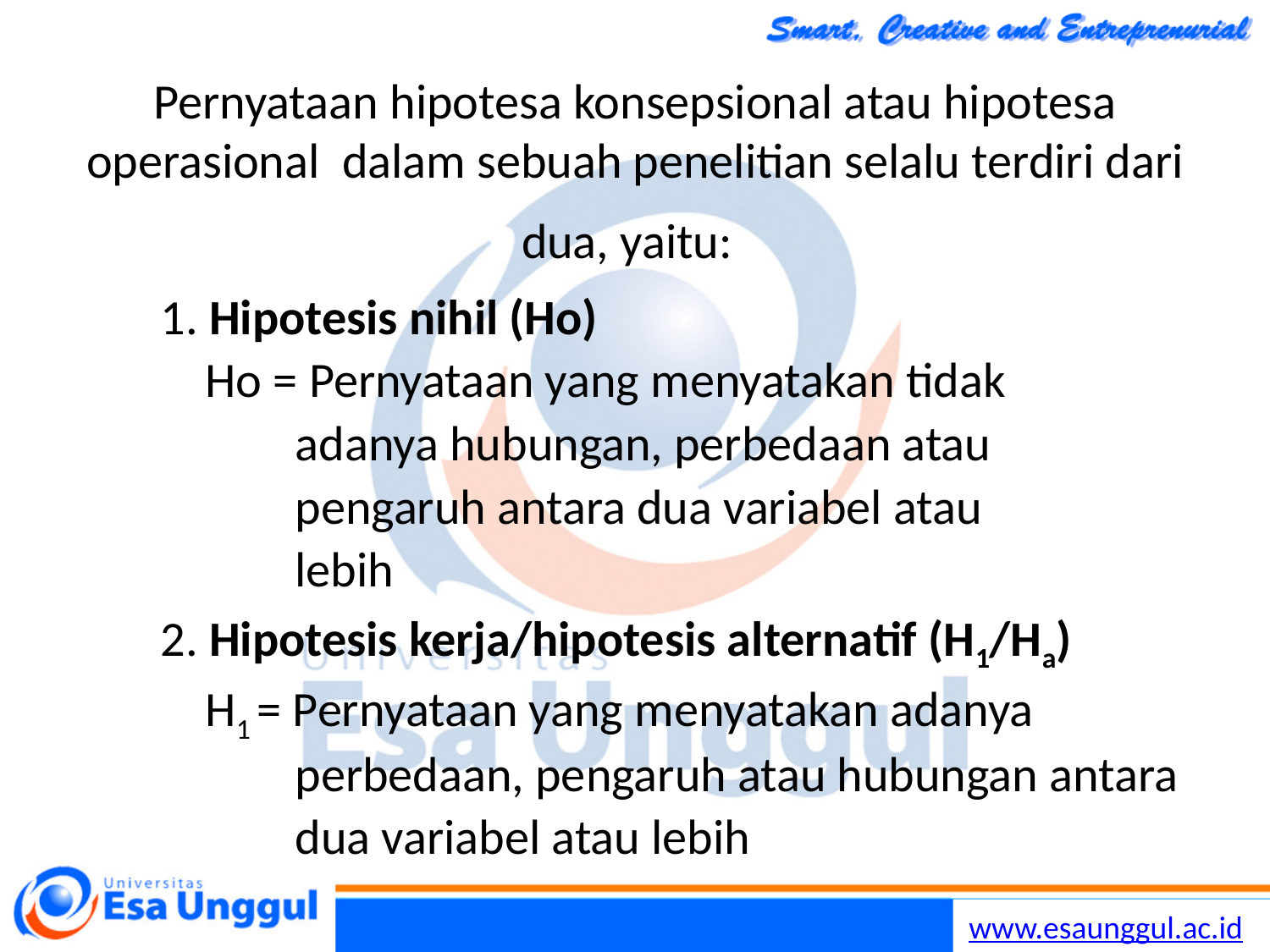

# Pernyataan hipotesa konsepsional atau hipotesa operasional  dalam sebuah penelitian selalu terdiri dari dua, yaitu:
1. Hipotesis nihil (Ho)
    Ho = Pernyataan yang menyatakan tidak
            adanya hubungan, perbedaan atau
            pengaruh antara dua variabel atau
            lebih
2. Hipotesis kerja/hipotesis alternatif (H1/Ha)
    H1 = Pernyataan yang menyatakan adanya
            perbedaan, pengaruh atau hubungan antara
            dua variabel atau lebih